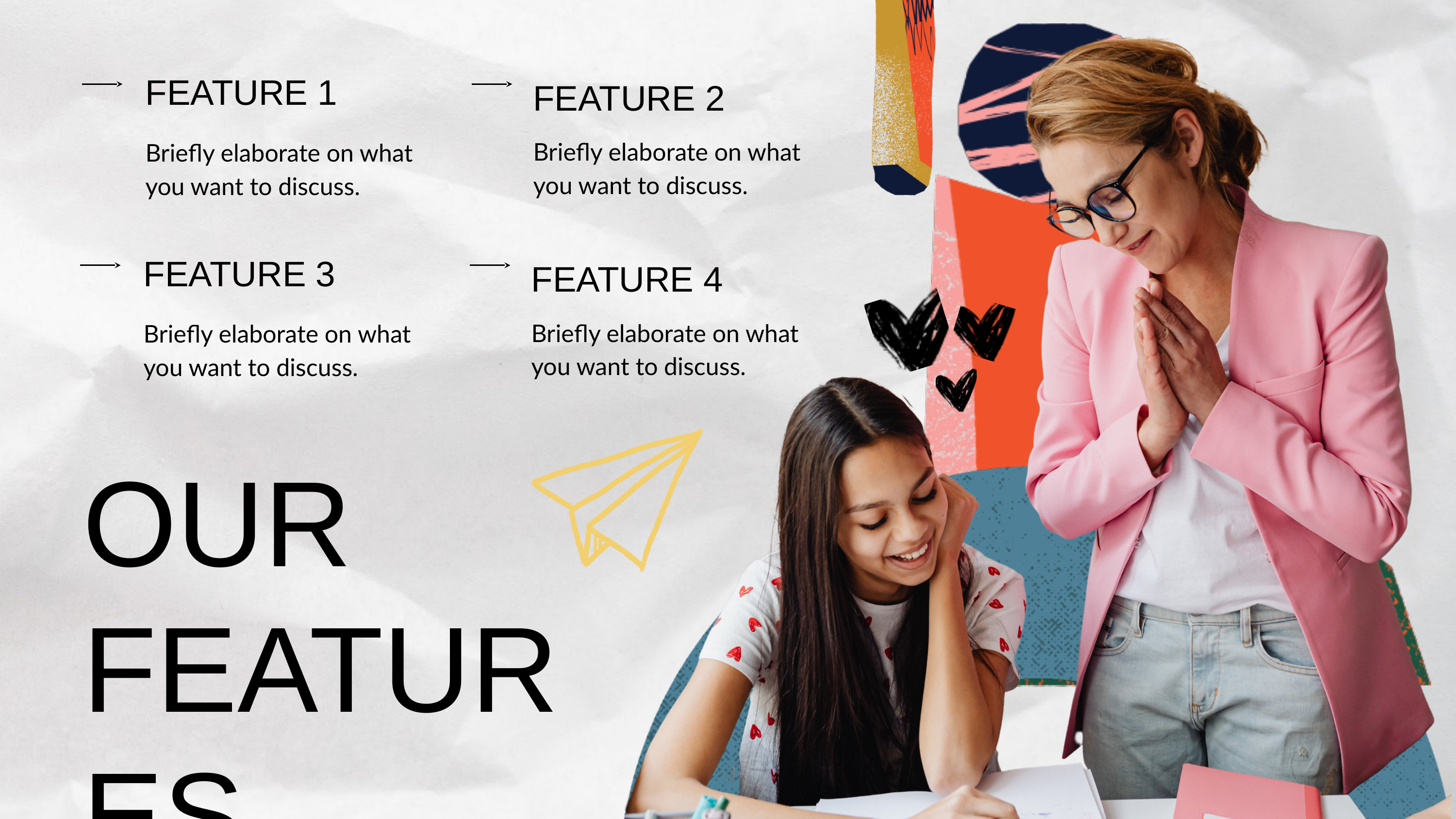

FEATURE 2
FEATURE 1
Briefly elaborate on what you want to discuss.
Briefly elaborate on what you want to discuss.
FEATURE 4
FEATURE 3
Briefly elaborate on what you want to discuss.

Briefly elaborate on what you want to discuss.

OUR FEATURES